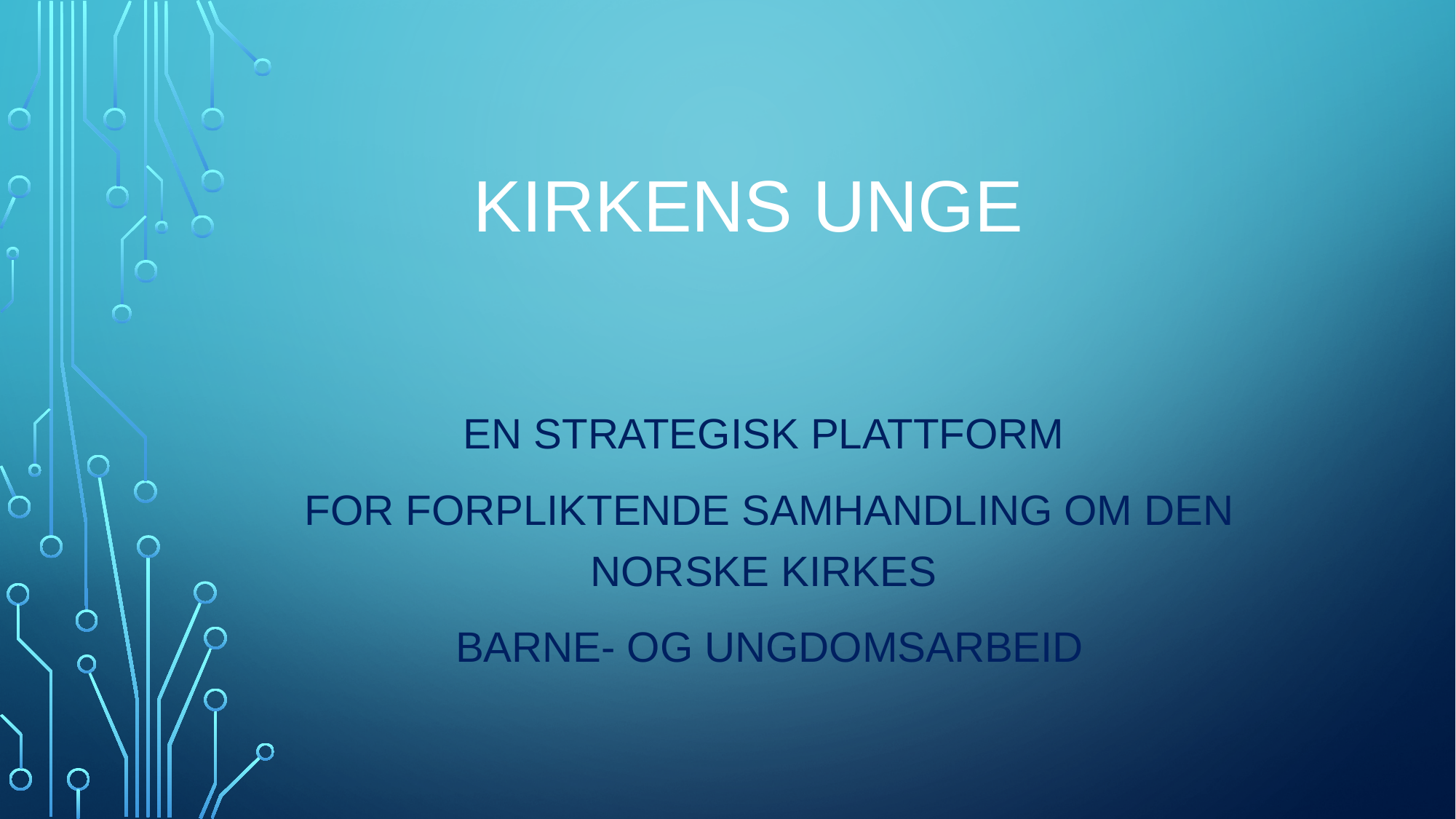

# Kirkens unge

en strategisk plattform
for forpliktende samhandling om Den norske kirkes
barne- og ungdomsarbeid